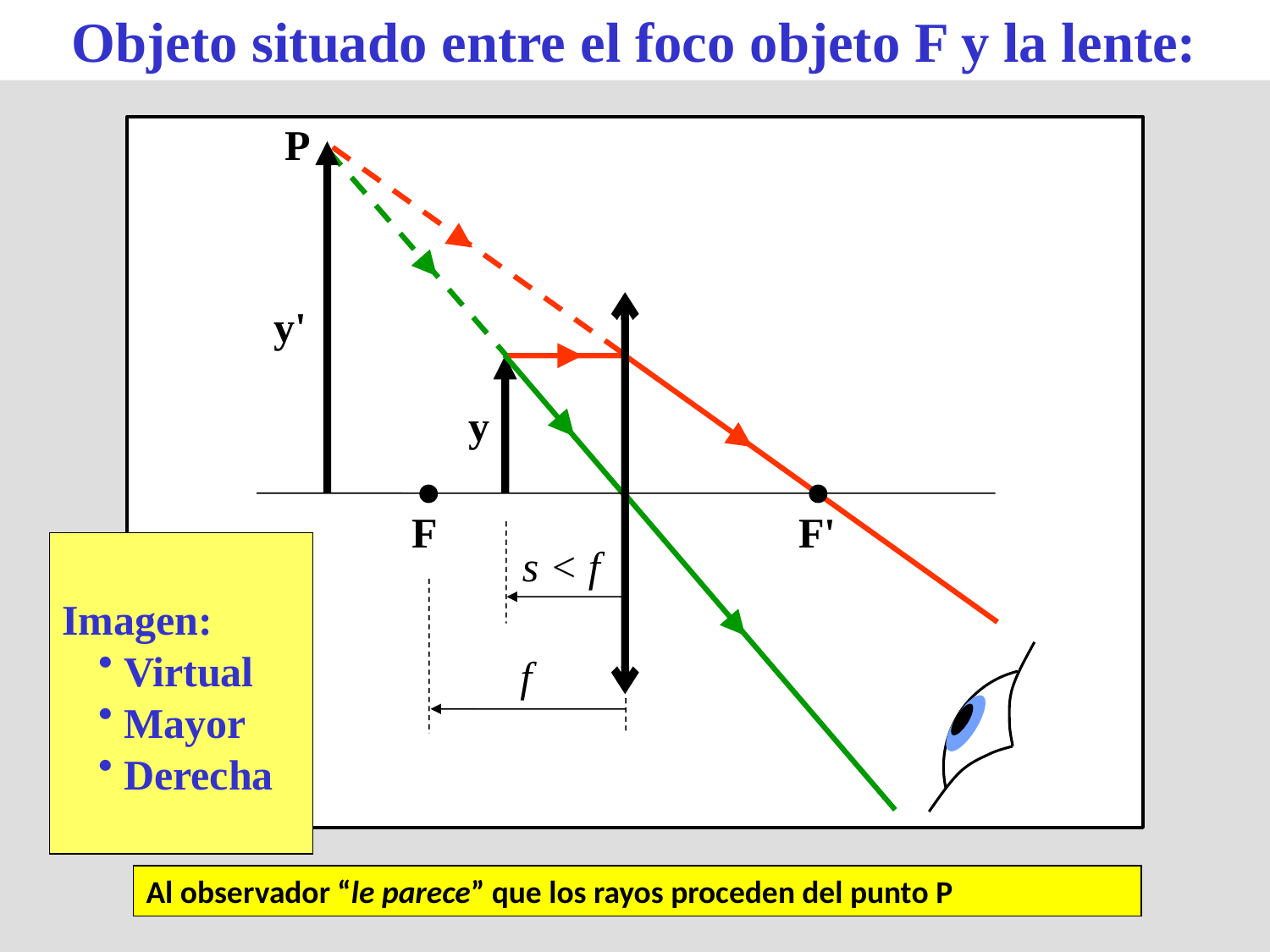

Objeto situado entre el foco objeto F y la lente:
P

y'

F
F'

y

s < f

Imagen:
Virtual
Mayor
Derecha

f

Al observador “le parece” que los rayos proceden del punto P